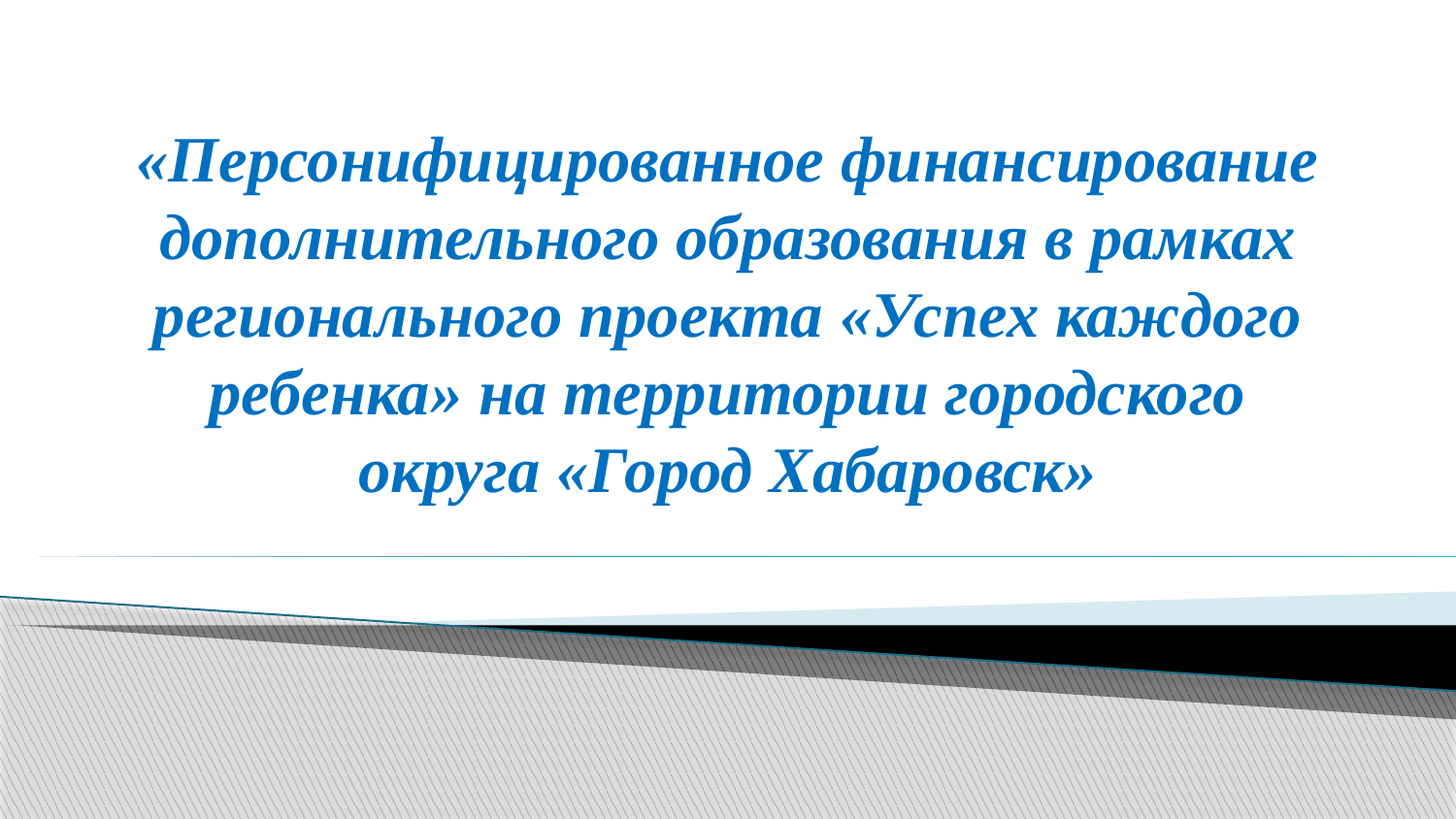

# «Персонифицированное финансирование дополнительного образования в рамках регионального проекта «Успех каждого ребенка» на территории городского округа «Город Хабаровск»